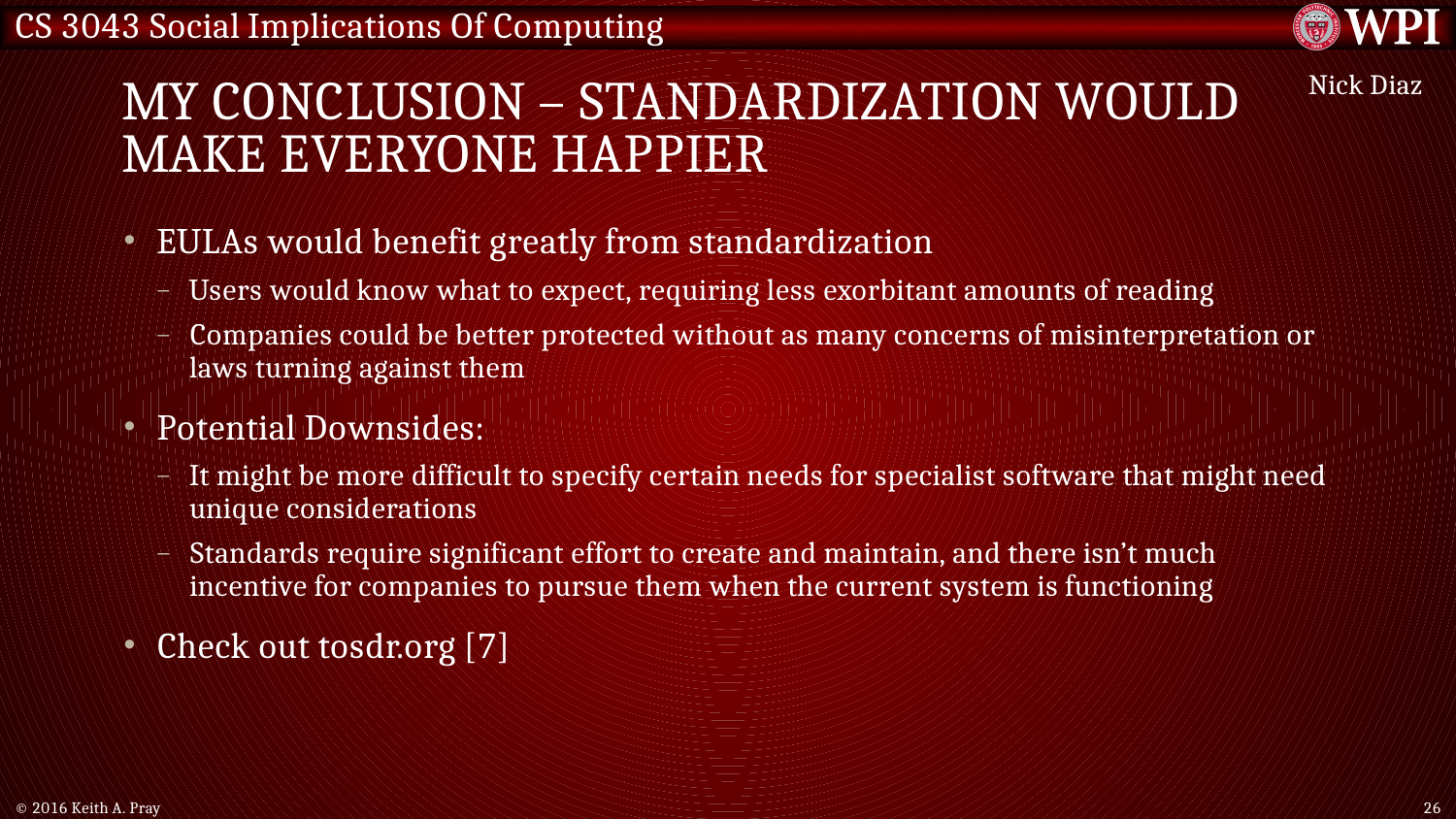

# MY conclusion – STANDARDIZATION WOULD MAKE EVERYONE HAPPIER
Nick Diaz
EULAs would benefit greatly from standardization
Users would know what to expect, requiring less exorbitant amounts of reading
Companies could be better protected without as many concerns of misinterpretation or laws turning against them
Potential Downsides:
It might be more difficult to specify certain needs for specialist software that might need unique considerations
Standards require significant effort to create and maintain, and there isn’t much incentive for companies to pursue them when the current system is functioning
Check out tosdr.org [7]

© 2016 Keith A. Pray
26